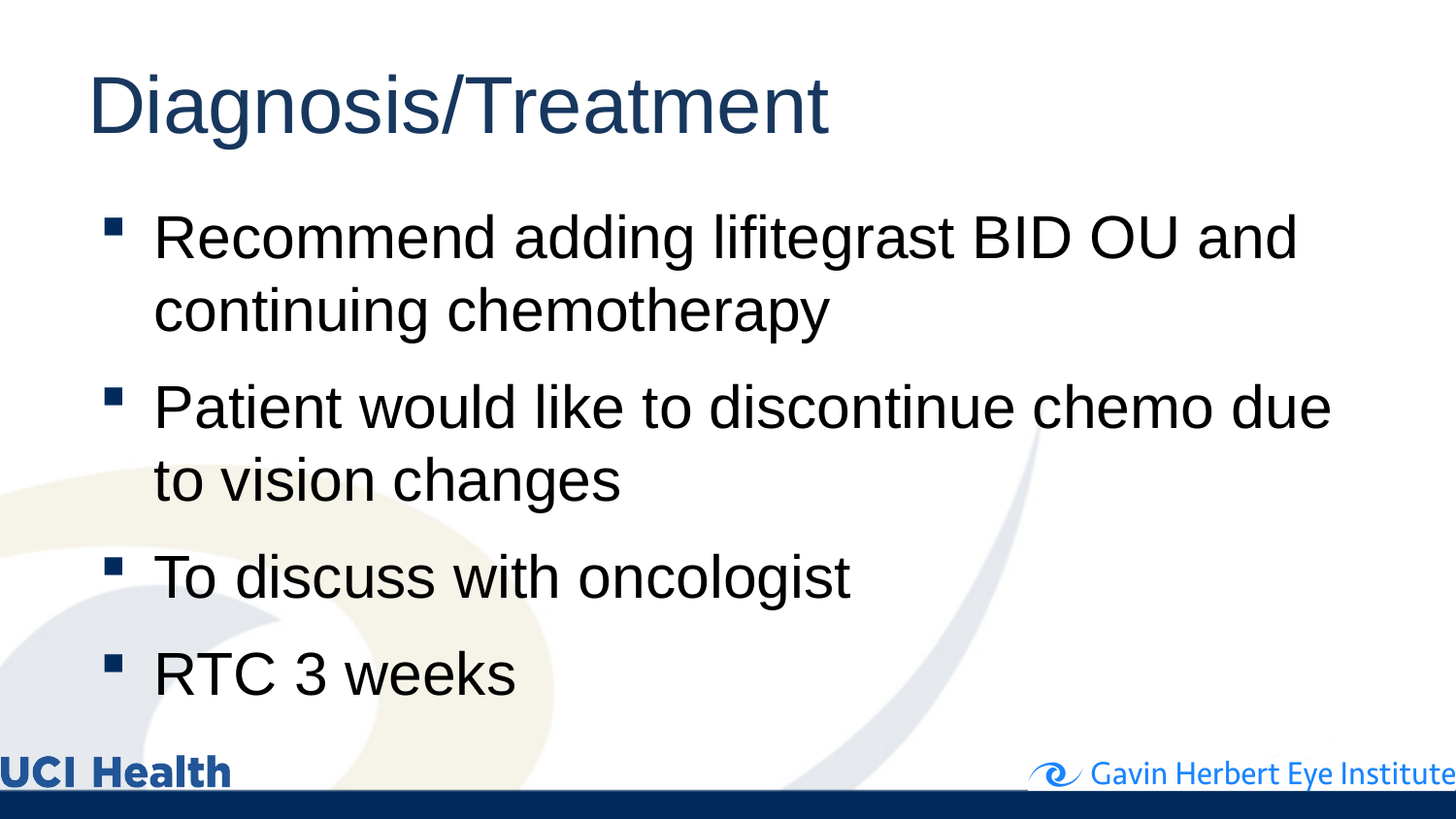

# Diagnosis/Treatment
Recommend adding lifitegrast BID OU and continuing chemotherapy
Patient would like to discontinue chemo due to vision changes
To discuss with oncologist
RTC 3 weeks